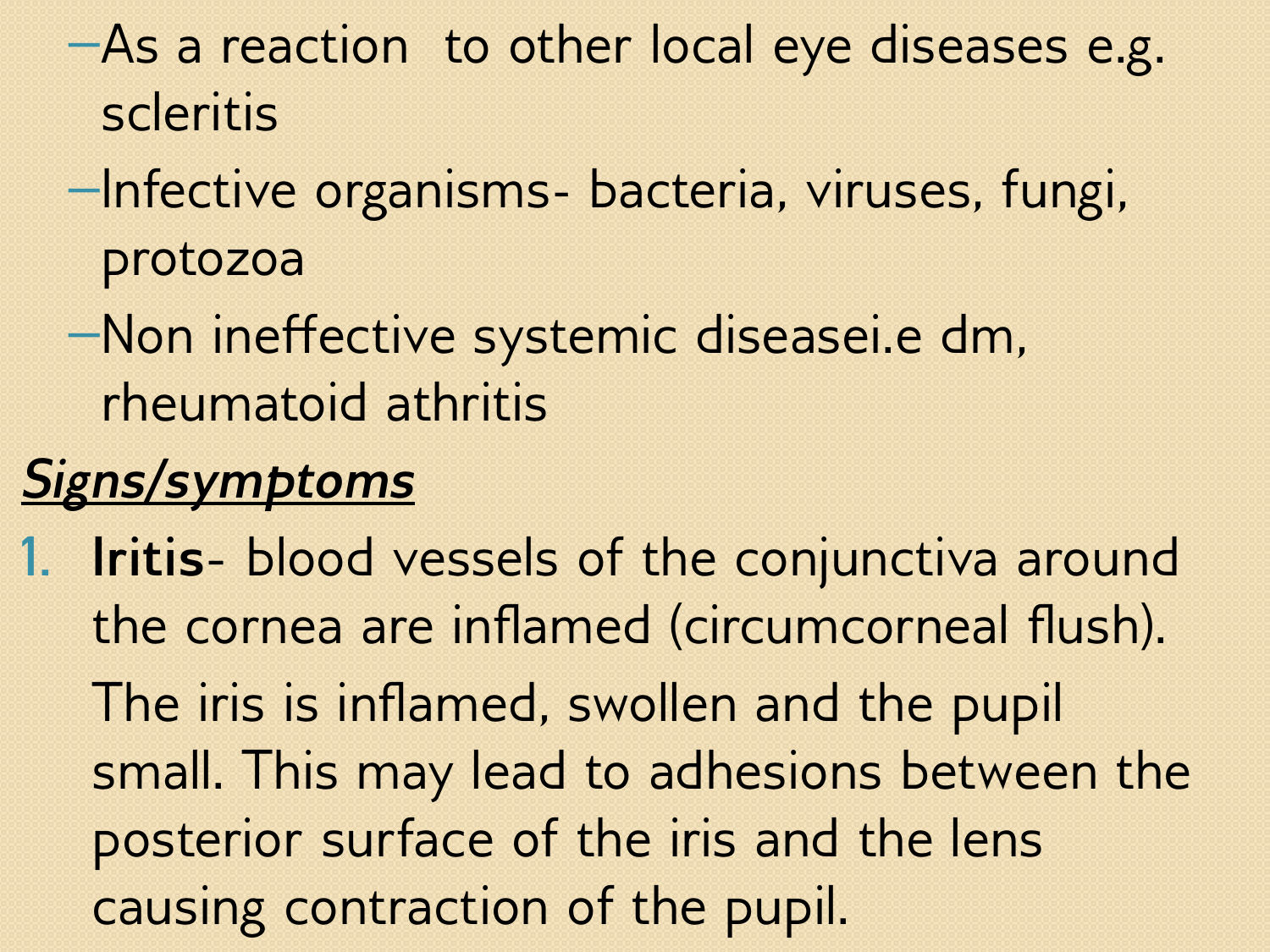

As a reaction  to other local eye diseases e.g. scleritis
Infective organisms- bacteria, viruses, fungi, protozoa
Non ineffective systemic diseasei.e dm, rheumatoid athritis
Signs/symptoms
Iritis- blood vessels of the conjunctiva around the cornea are inflamed (circumcorneal flush).
	The iris is inflamed, swollen and the pupil small. This may lead to adhesions between the posterior surface of the iris and the lens causing contraction of the pupil.
#
81